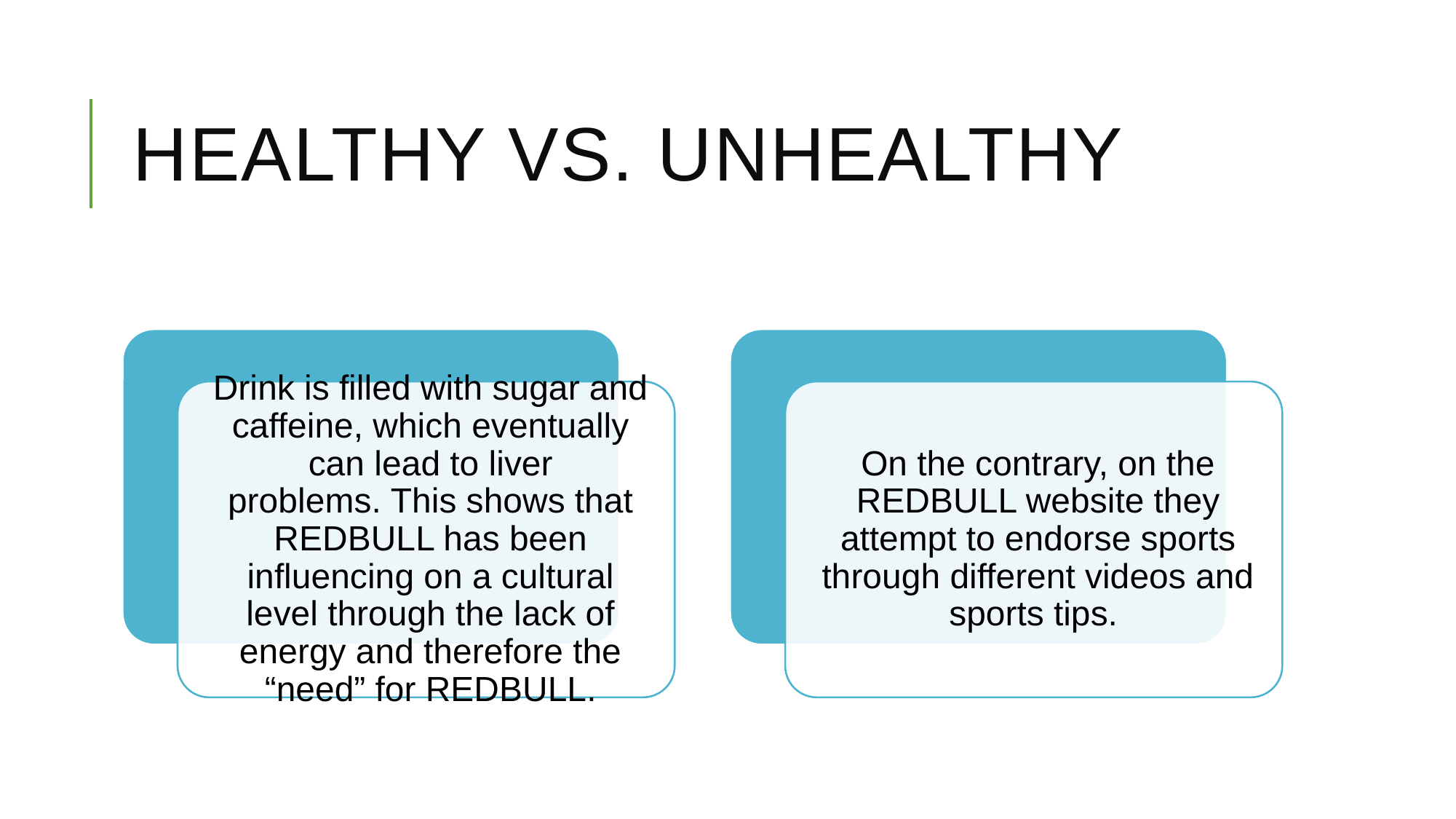

# HEALTHY vs. Unhealthy
Drink is filled with sugar and caffeine, which eventually can lead to liver problems. This shows that REDBULL has been influencing on a cultural level through the lack of energy and therefore the “need” for REDBULL.
On the contrary, on the REDBULL website they attempt to endorse sports through different videos and sports tips.